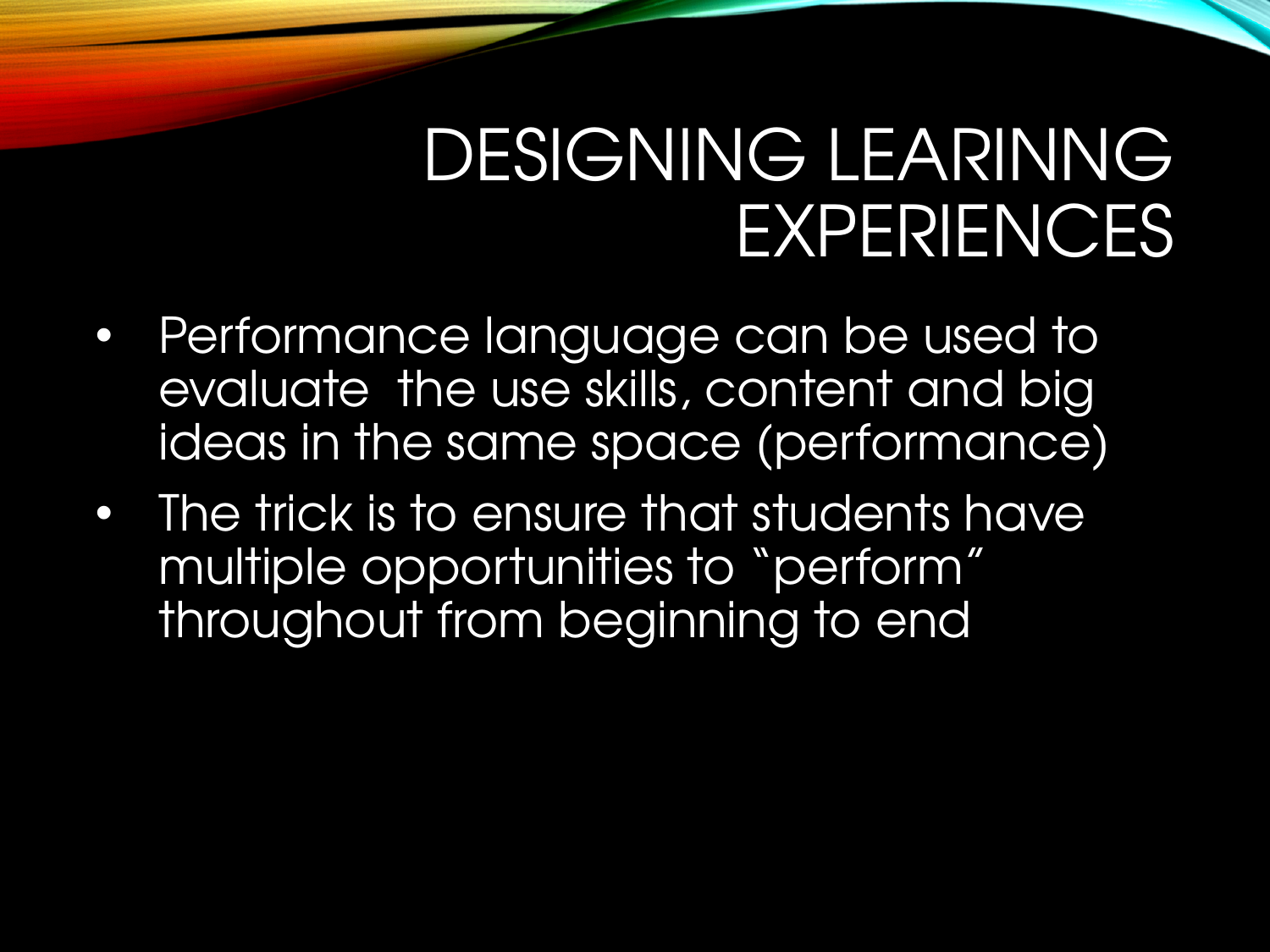

# DESIGNING LEARINNG EXPERIENCES
Performance language can be used to evaluate  the use skills, content and big ideas in the same space (performance)
The trick is to ensure that students have multiple opportunities to “perform” throughout from beginning to end